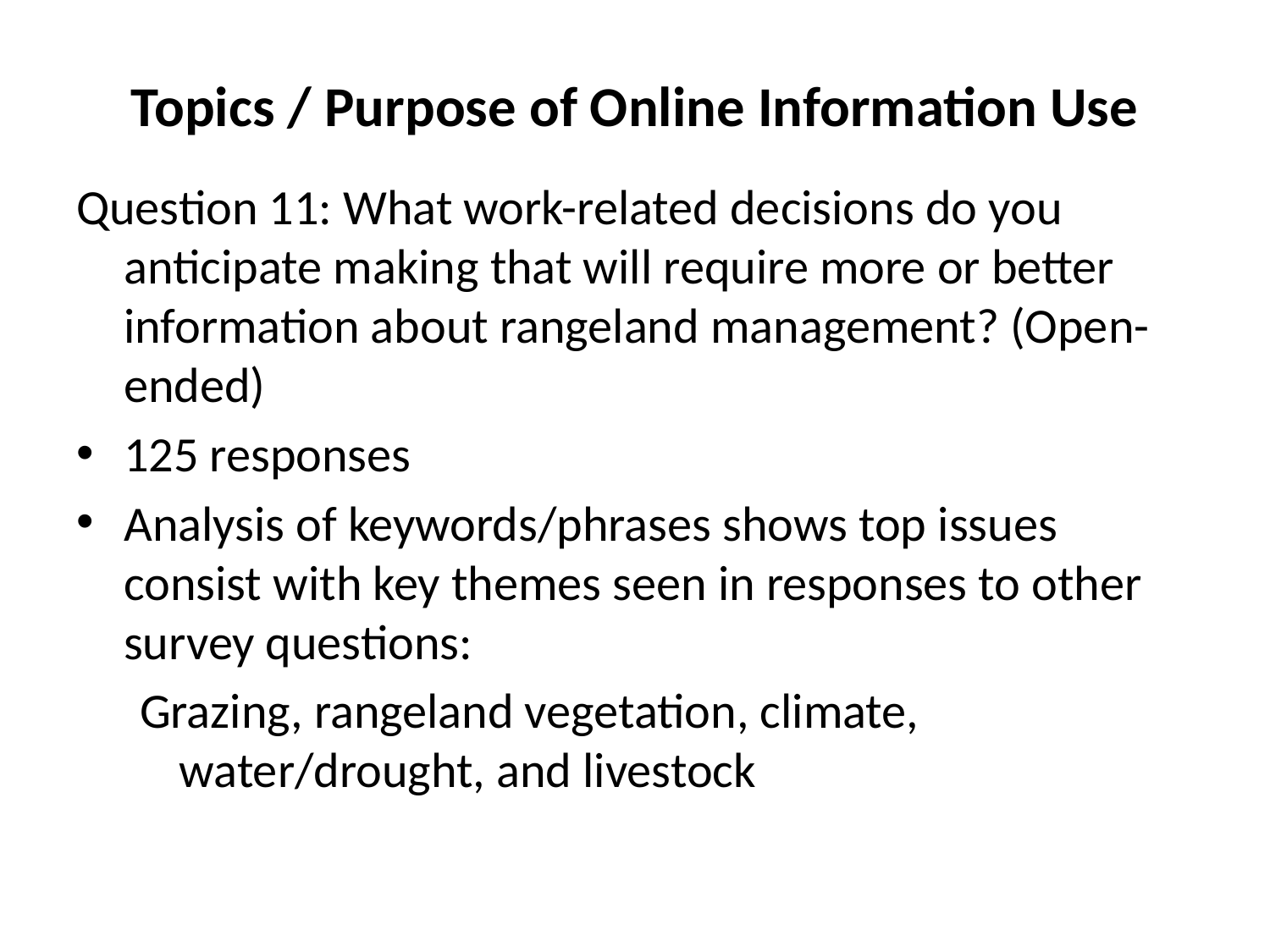

# Topics / Purpose of Online Information Use
Question 11: What work-related decisions do you anticipate making that will require more or better information about rangeland management? (Open-ended)
125 responses
Analysis of keywords/phrases shows top issues consist with key themes seen in responses to other survey questions:
Grazing, rangeland vegetation, climate, water/drought, and livestock